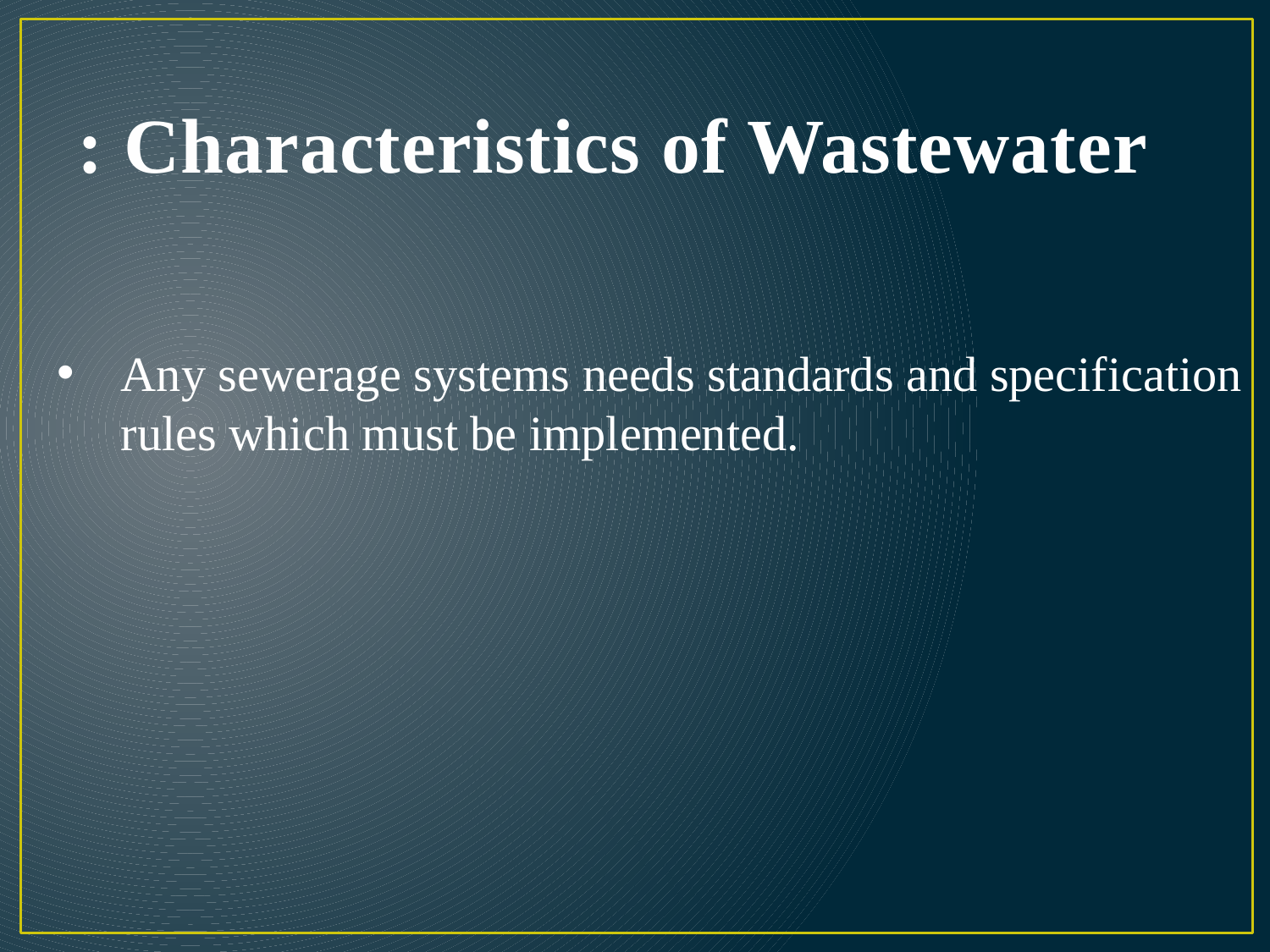

# Characteristics of Wastewater :
Any sewerage systems needs standards and specification rules which must be implemented.